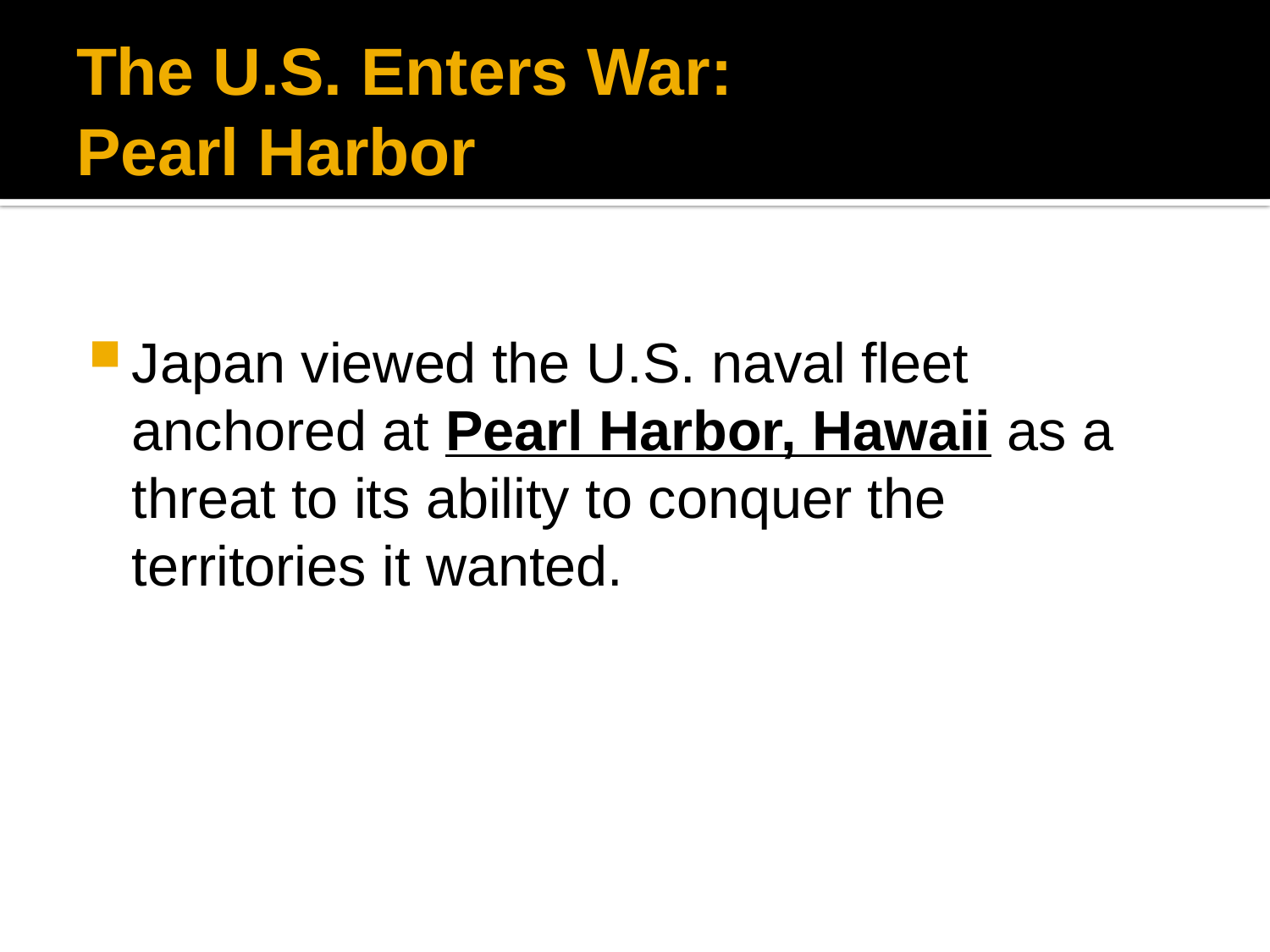

# The U.S. Enters War: Pearl Harbor

Japan viewed the U.S. naval fleet anchored at Pearl Harbor, Hawaii as a threat to its ability to conquer the territories it wanted.